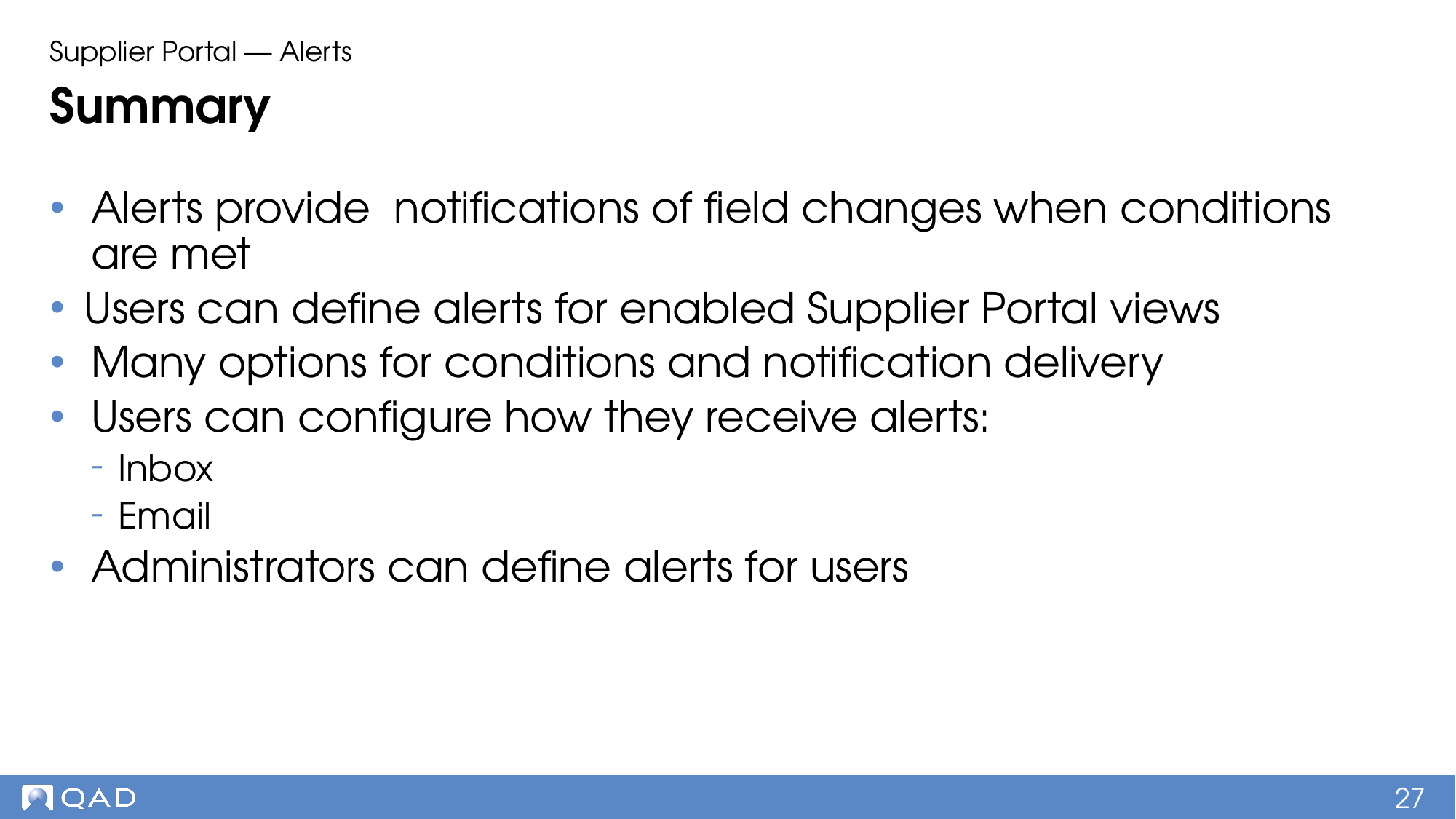

Supplier Portal — Alerts
# Summary
Alerts provide  notifications of field changes when conditions are met
Users can define alerts for enabled Supplier Portal views
Many options for conditions and notification delivery
Users can configure how they receive alerts:
Inbox
Email
Administrators can define alerts for users

27